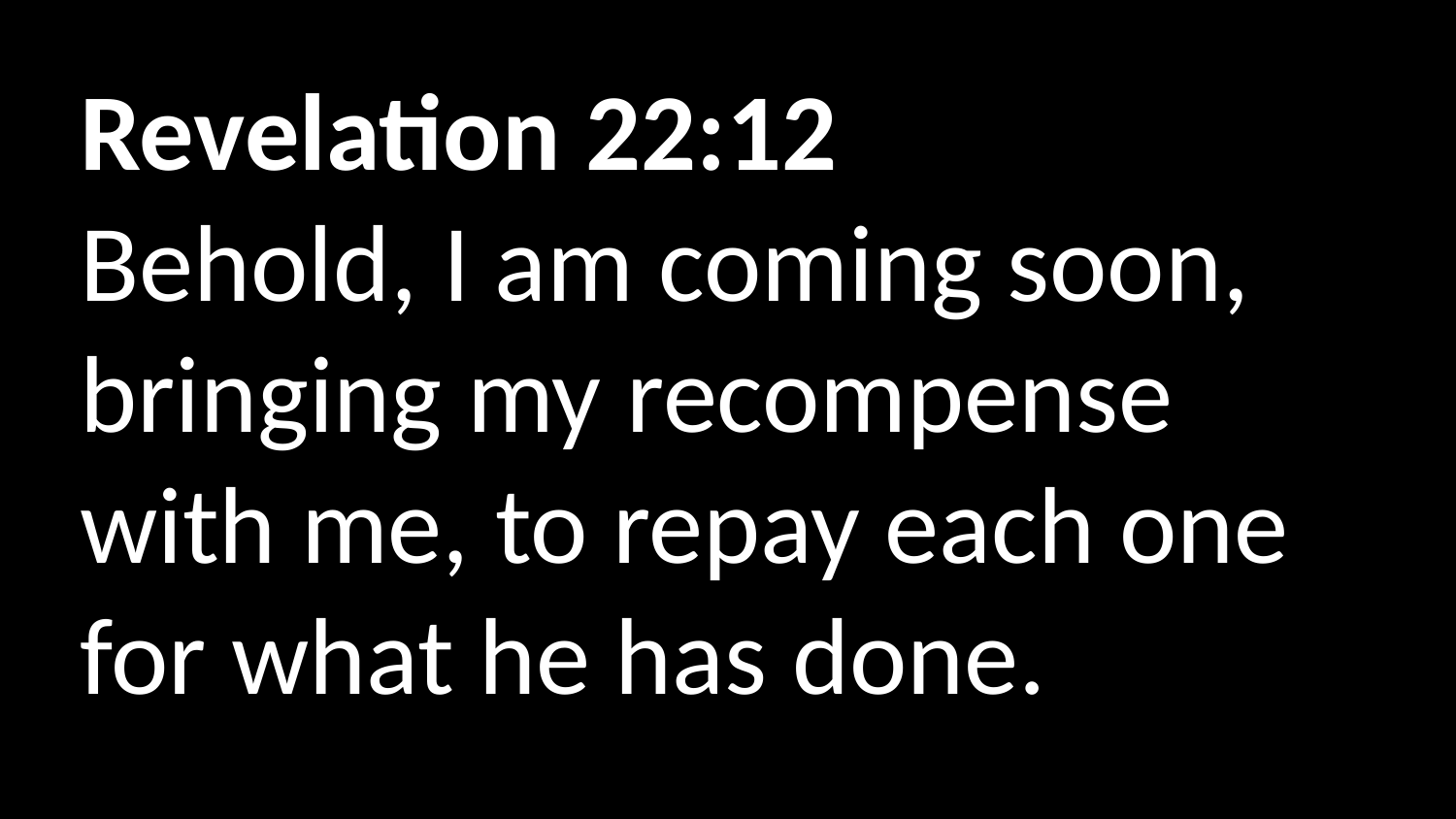

Revelation 22:12
Behold, I am coming soon,  bringing my recompense with me, to repay each one for what he has done.